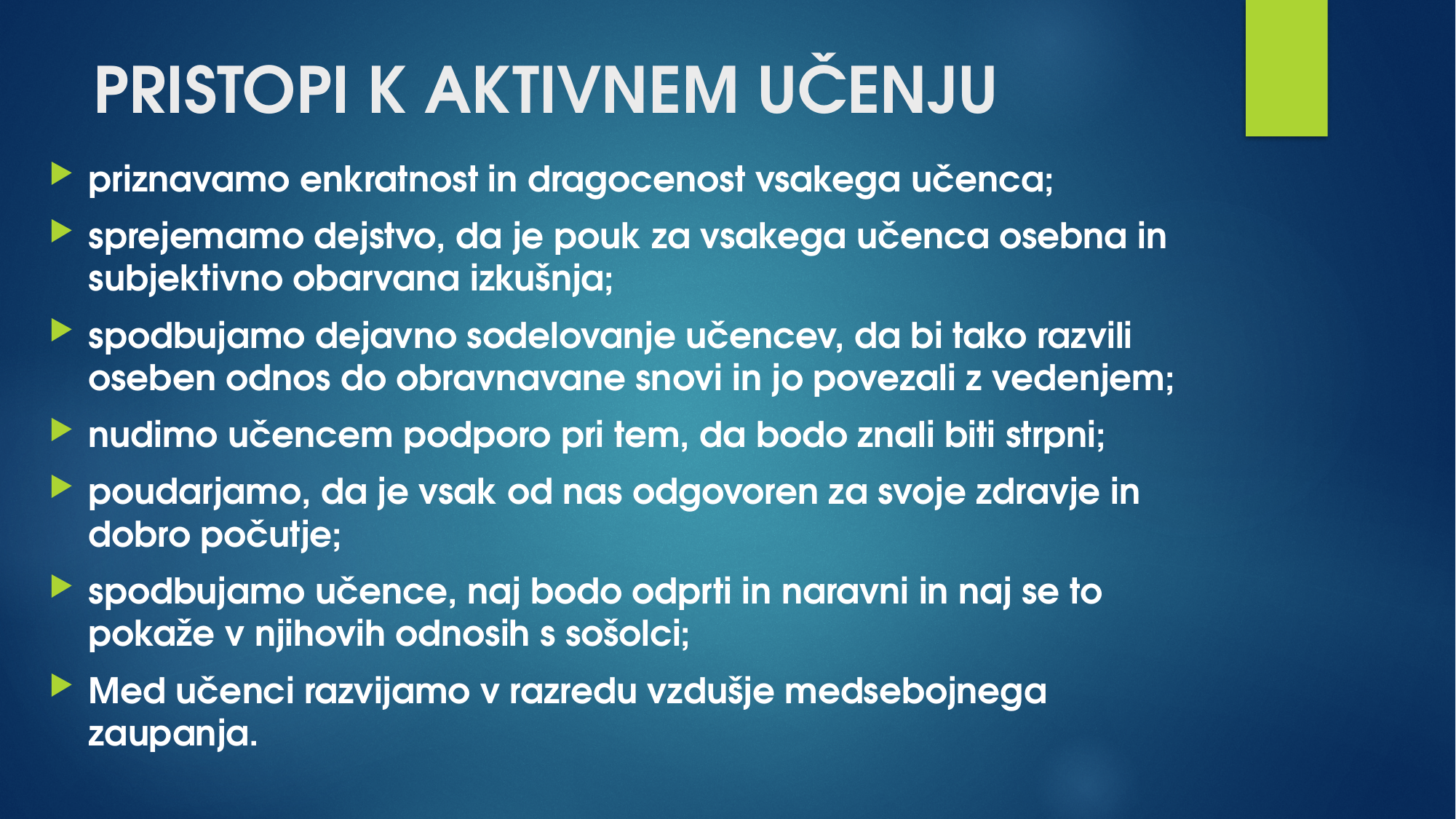

# PRISTOPI K AKTIVNEM UČENJU
priznavamo enkratnost in dragocenost vsakega učenca;
sprejemamo dejstvo, da je pouk za vsakega učenca osebna in subjektivno obarvana izkušnja;
spodbujamo dejavno sodelovanje učencev, da bi tako razvili oseben odnos do obravnavane snovi in jo povezali z vedenjem;
nudimo učencem podporo pri tem, da bodo znali biti strpni;
poudarjamo, da je vsak od nas odgovoren za svoje zdravje in dobro počutje;
spodbujamo učence, naj bodo odprti in naravni in naj se to pokaže v njihovih odnosih s sošolci;
Med učenci razvijamo v razredu vzdušje medsebojnega zaupanja.